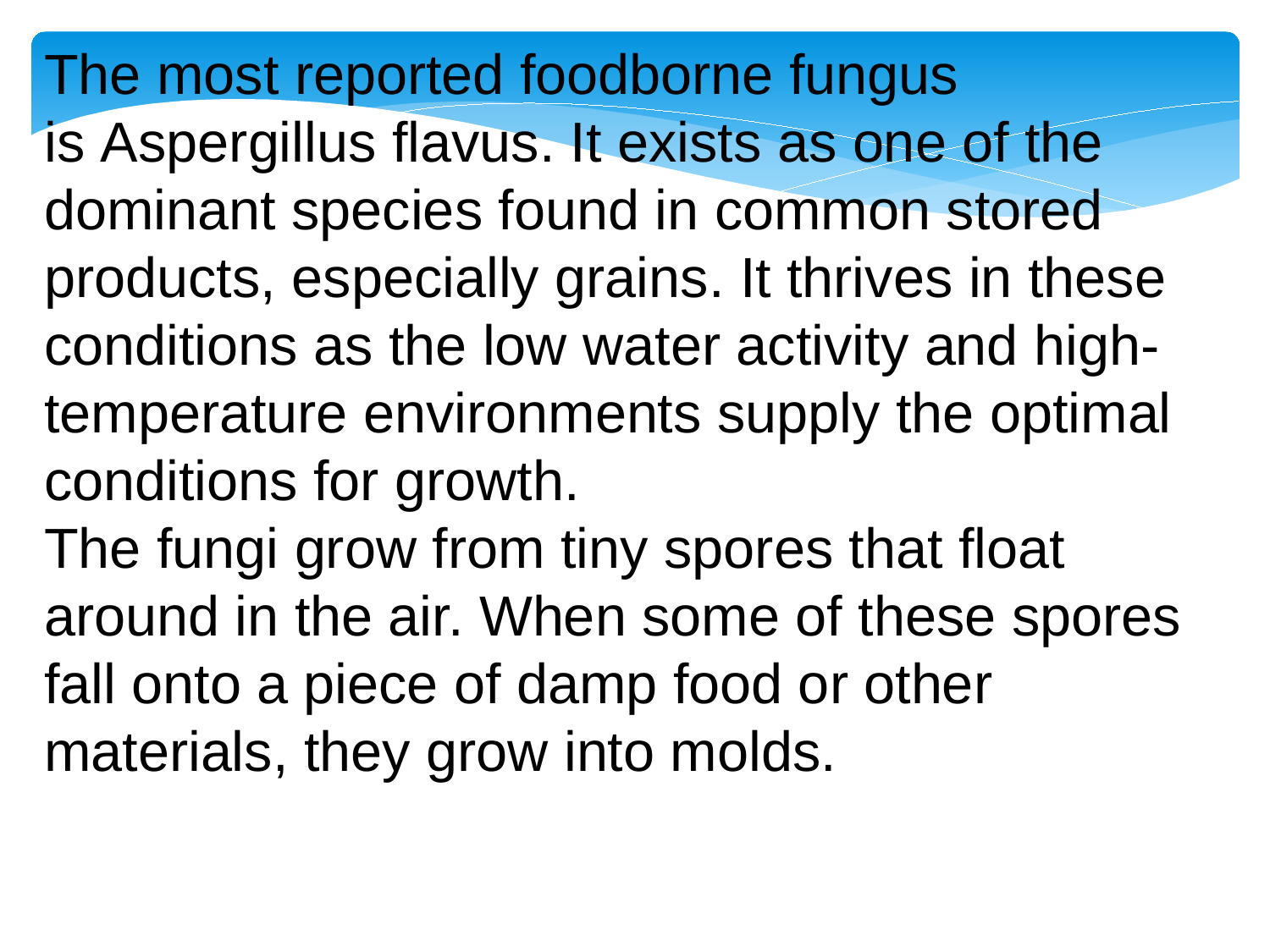

The most reported foodborne fungus is Aspergillus flavus. It exists as one of the dominant species found in common stored products, especially grains. It thrives in these conditions as the low water activity and high-temperature environments supply the optimal conditions for growth.
The fungi grow from tiny spores that float around in the air. When some of these spores fall onto a piece of damp food or other materials, they grow into molds.